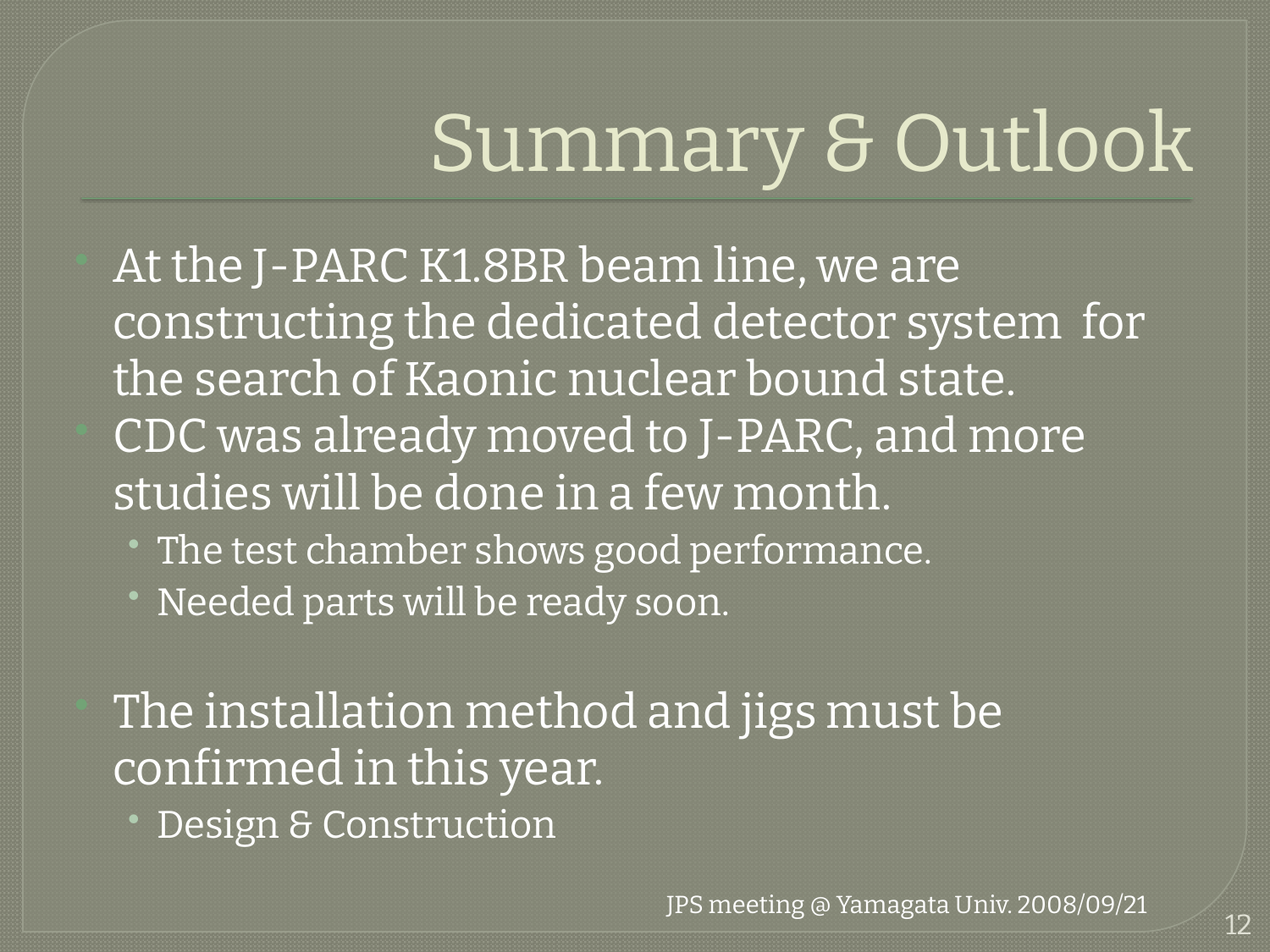

# Summary & Outlook
At the J-PARC K1.8BR beam line, we are constructing the dedicated detector system  for the search of Kaonic nuclear bound state.
CDC was already moved to J-PARC, and more studies will be done in a few month.
The test chamber shows good performance.
Needed parts will be ready soon.

The installation method and jigs must be confirmed in this year.
Design & Construction

JPS meeting @ Yamagata Univ. 2008/09/21
12